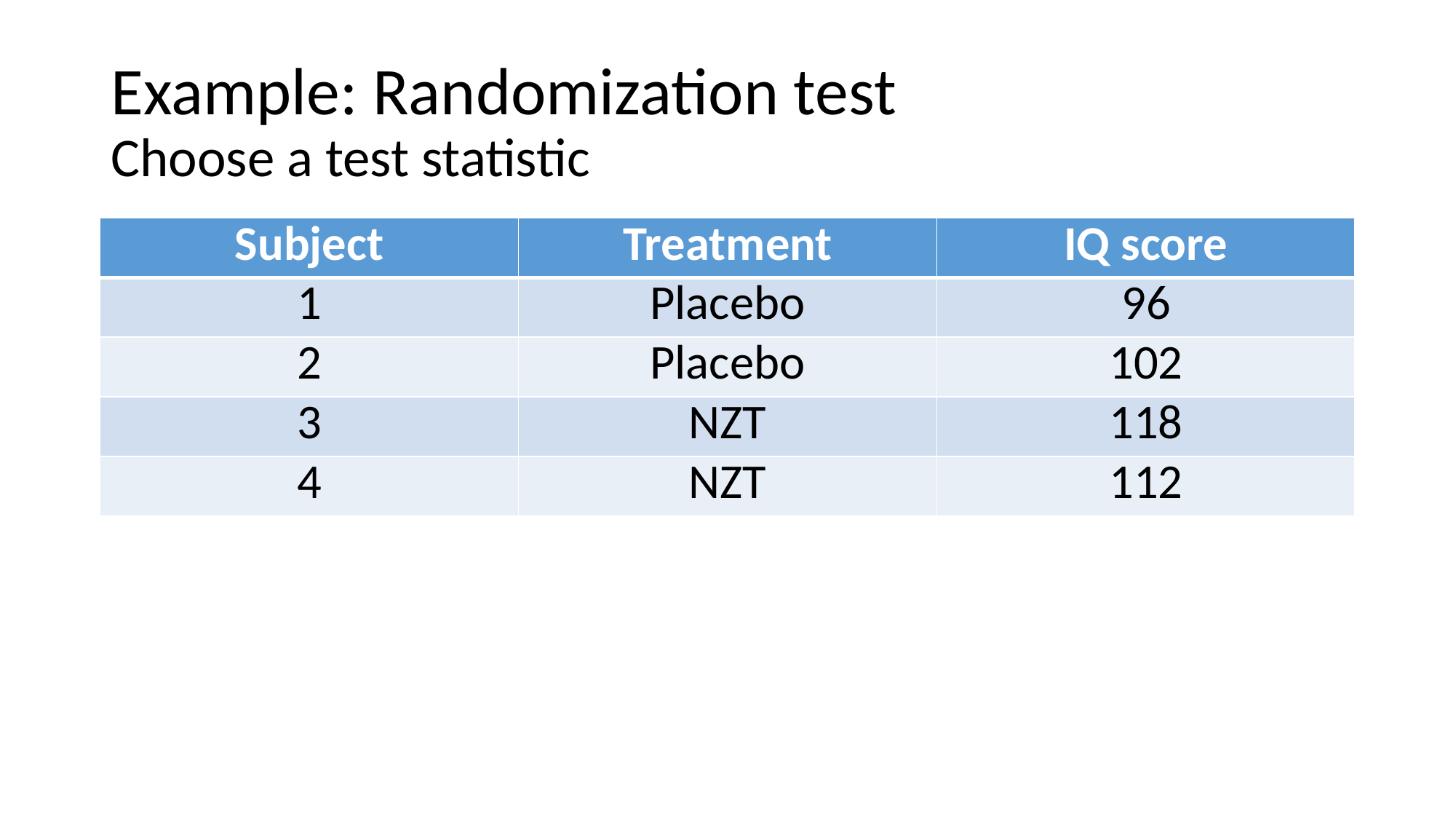

# Example: Randomization test Choose a test statistic
| Subject | Treatment | IQ score |
| --- | --- | --- |
| 1 | Placebo | 96 |
| 2 | Placebo | 102 |
| 3 | NZT | 118 |
| 4 | NZT | 112 |